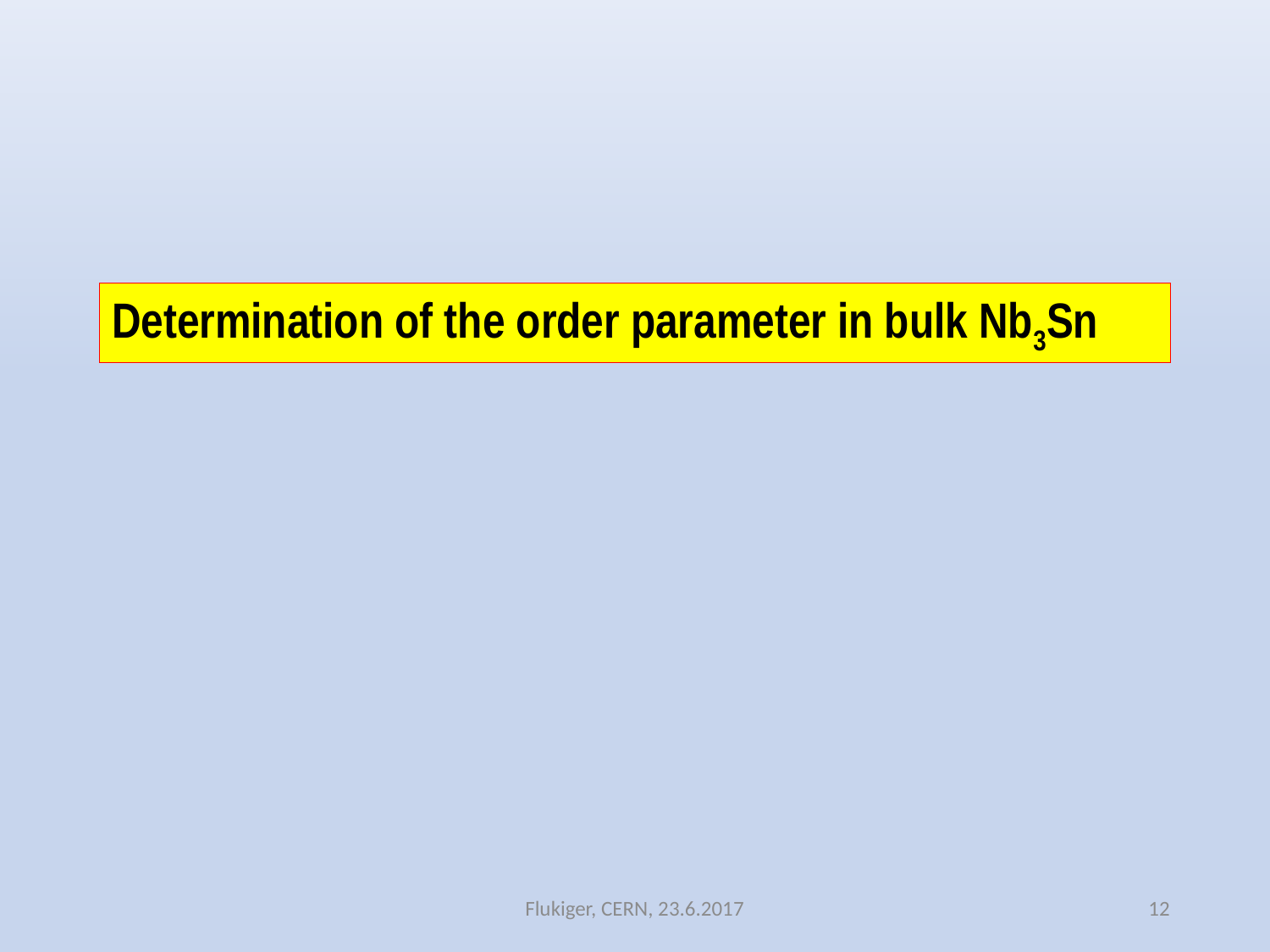

Determination of the order parameter in bulk Nb3Sn
Flukiger, CERN, 23.6.2017
12